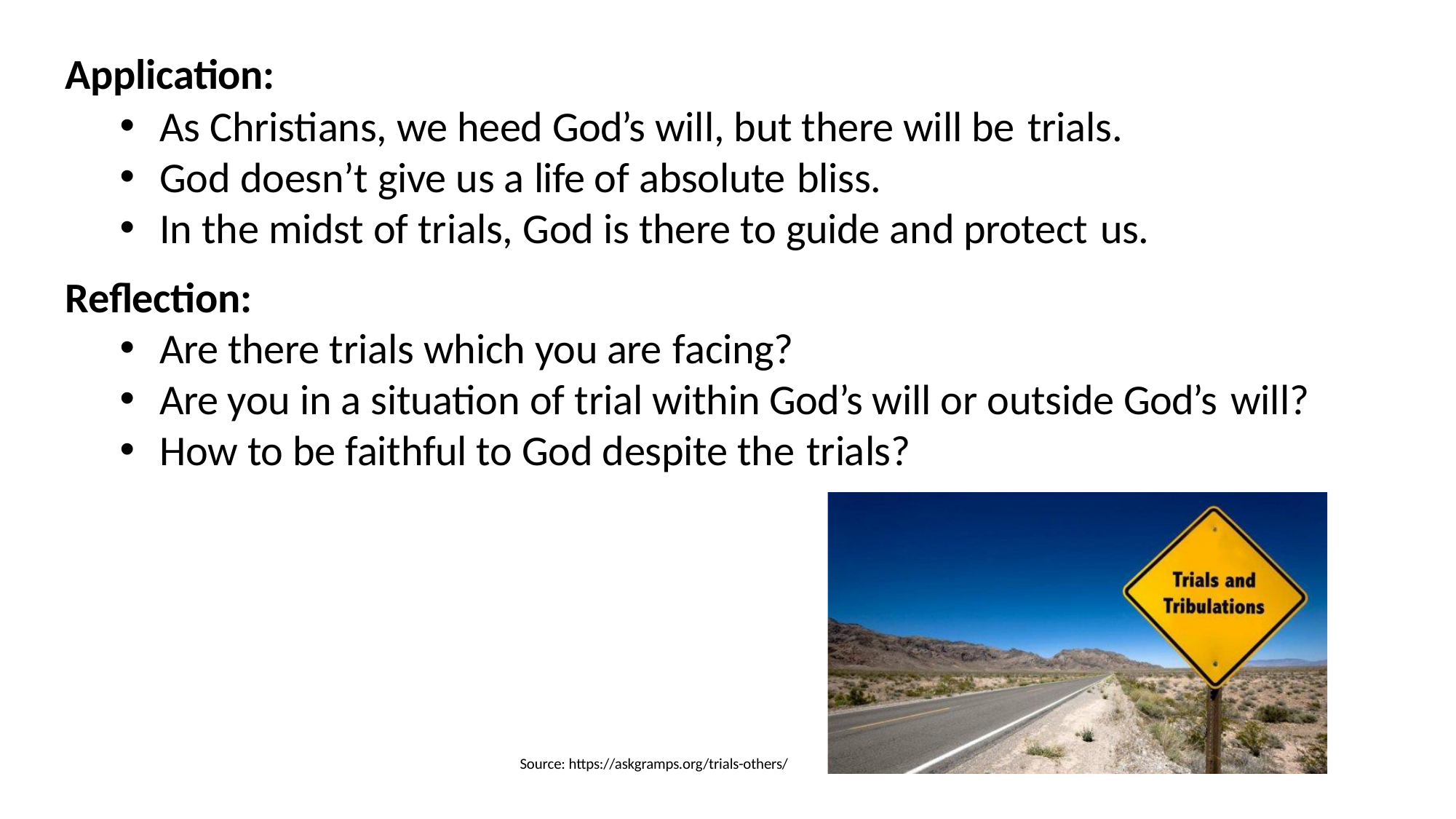

Application:
As Christians, we heed God’s will, but there will be trials.
God doesn’t give us a life of absolute bliss.
In the midst of trials, God is there to guide and protect us.
Reflection:
Are there trials which you are facing?
Are you in a situation of trial within God’s will or outside God’s will?
How to be faithful to God despite the trials?

Source: https://askgramps.org/trials-others/